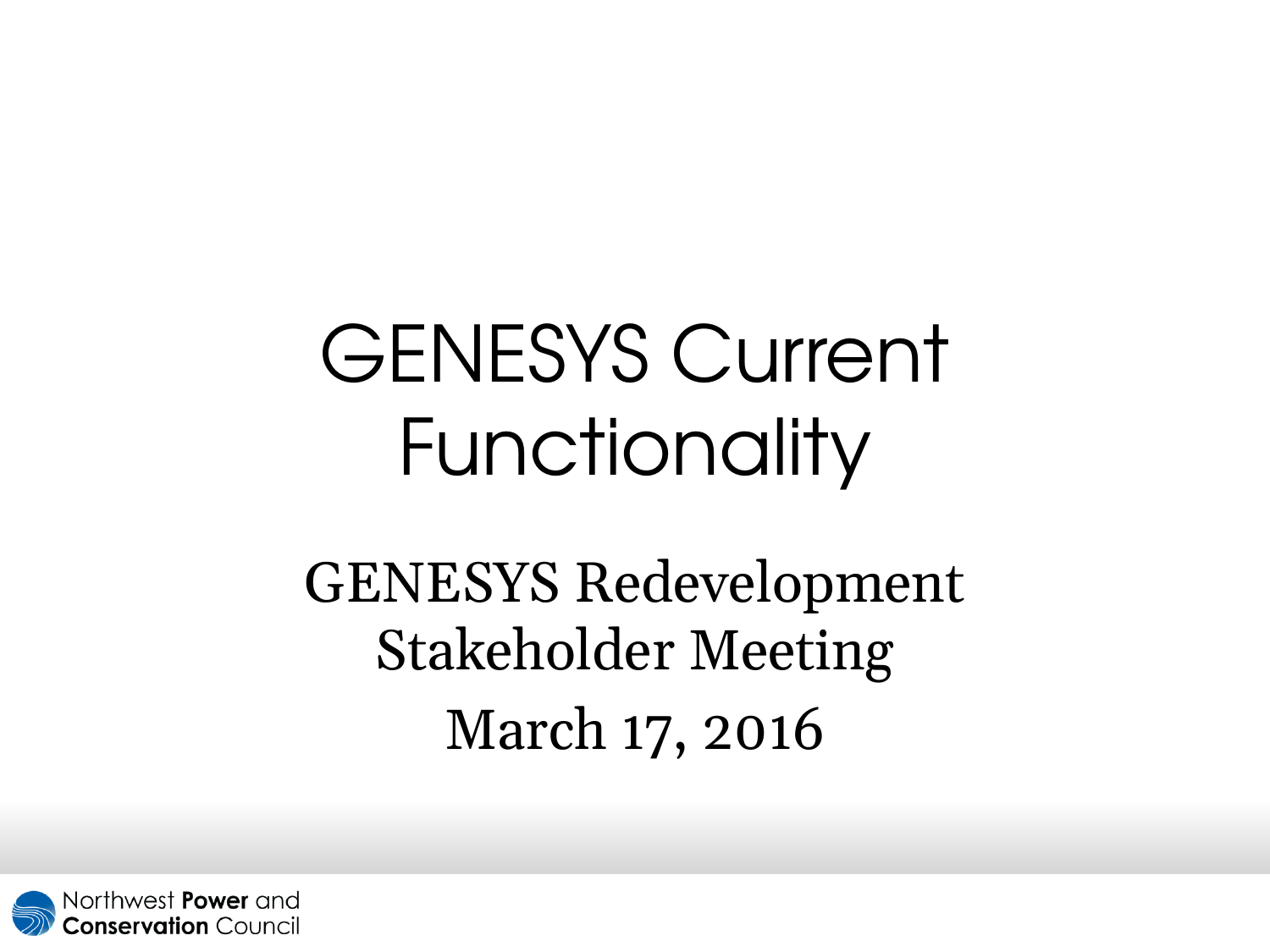

# GENESYS Current Functionality
GENESYS Redevelopment Stakeholder Meeting
March 17, 2016